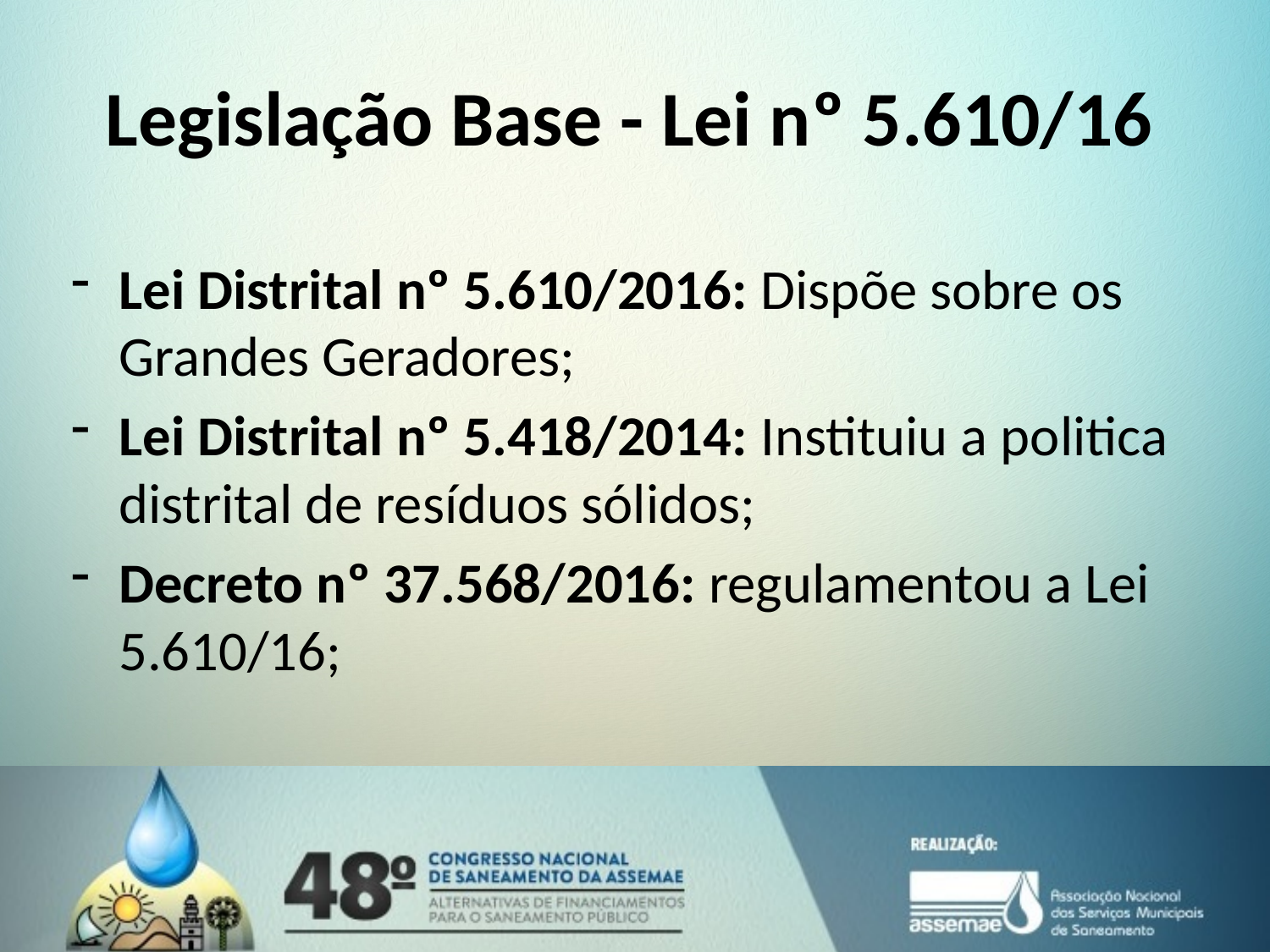

# Legislação Base - Lei nº 5.610/16
Lei Distrital nº 5.610/2016: Dispõe sobre os Grandes Geradores;
Lei Distrital nº 5.418/2014: Instituiu a politica distrital de resíduos sólidos;
Decreto nº 37.568/2016: regulamentou a Lei 5.610/16;